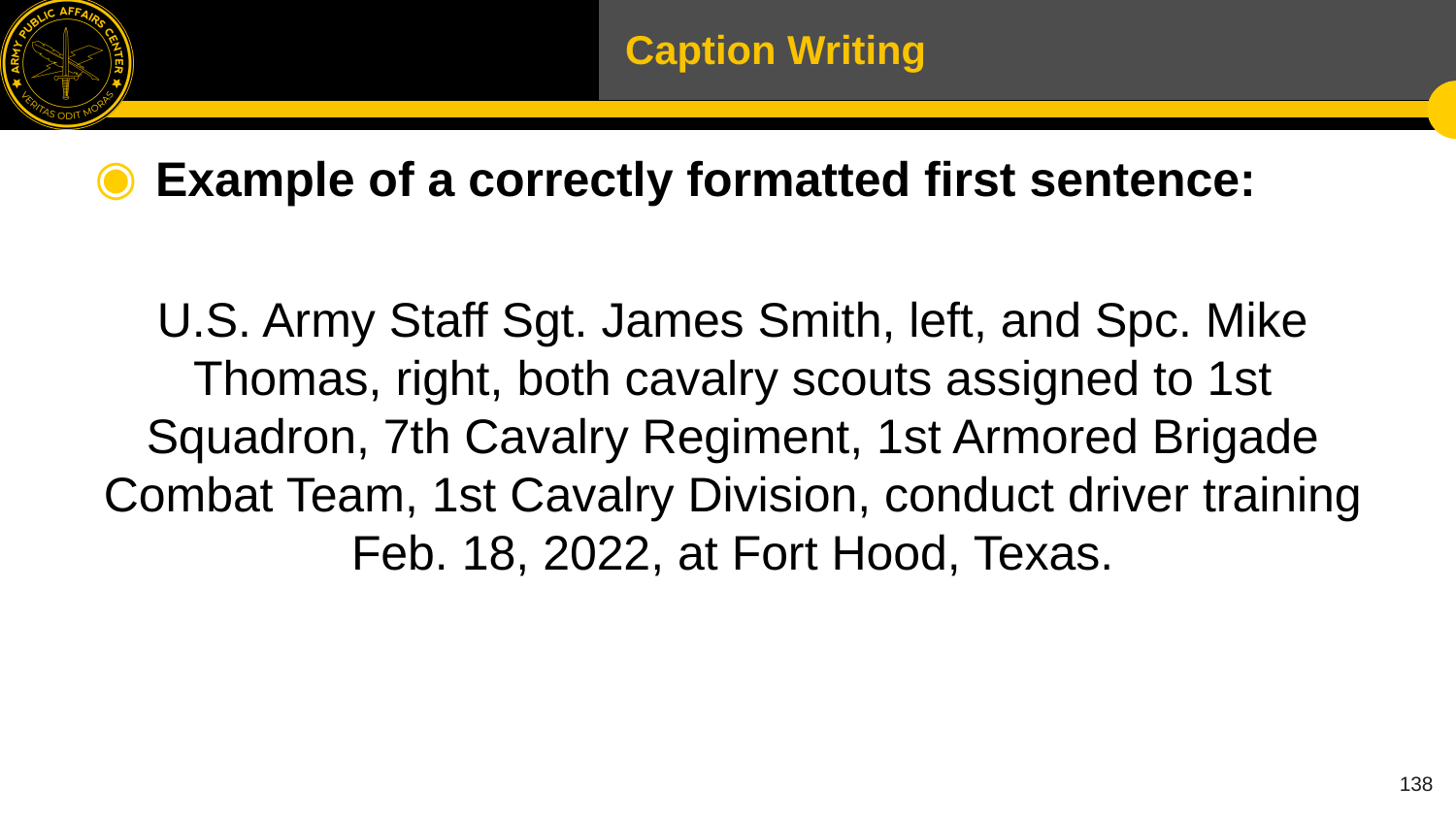

# Caption Writing
Example of a correctly formatted first sentence:

U.S. Army Staff Sgt. James Smith, left, and Spc. Mike Thomas, right, both cavalry scouts assigned to 1st Squadron, 7th Cavalry Regiment, 1st Armored Brigade Combat Team, 1st Cavalry Division, conduct driver training Feb. 18, 2022, at Fort Hood, Texas.

138